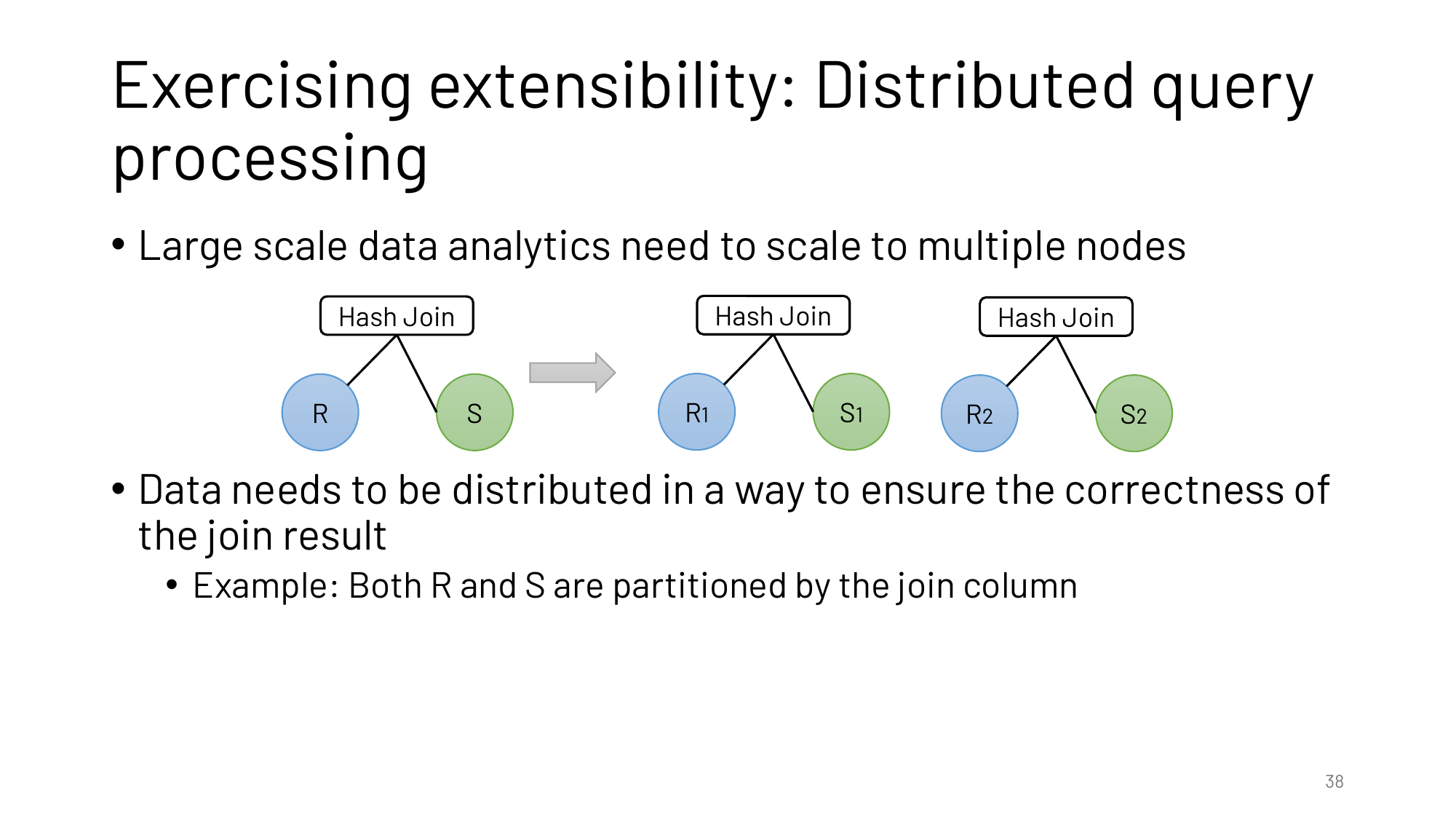

# Exercising extensibility: Distributed query processing
Large scale data analytics need to scale to multiple nodes

Data needs to be distributed in a way to ensure the correctness of the join result
Example: Both R and S are partitioned by the join column
Hash Join
Hash Join
R1
S1
R2
S2
Hash Join
R
S

38